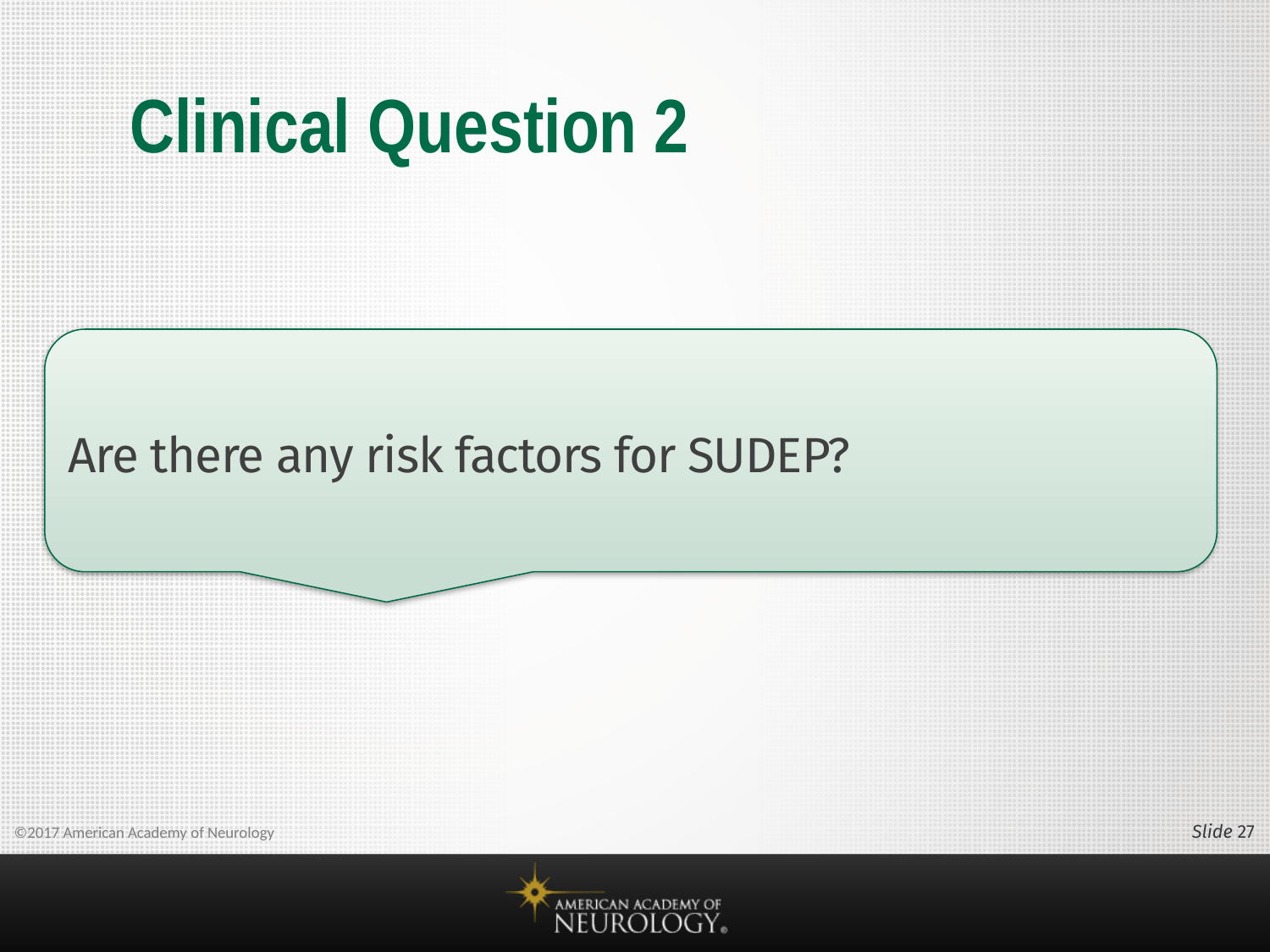

# Clinical Question 2

Are there any risk factors for SUDEP?
Slide 27